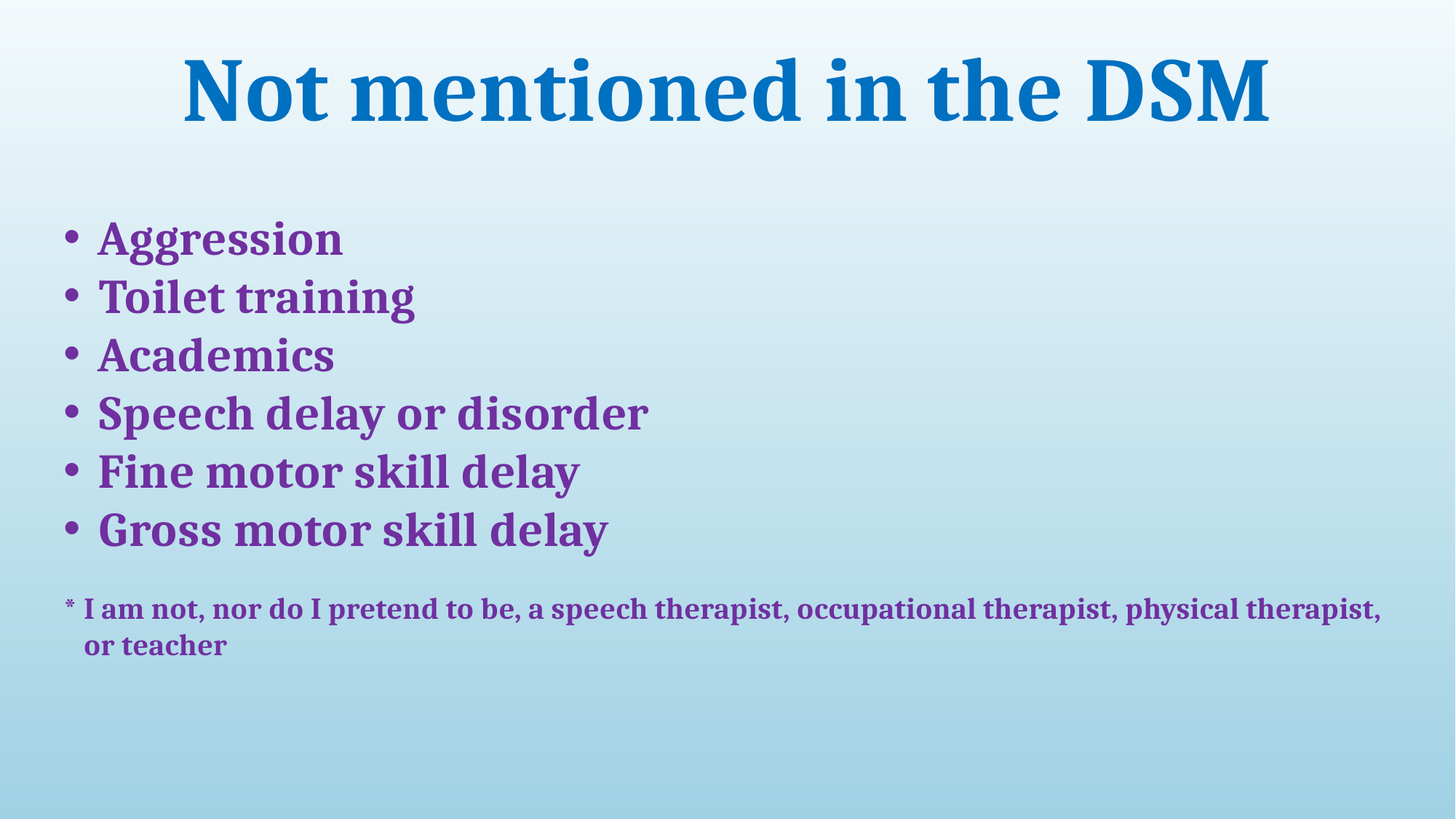

Not mentioned in the DSM
Aggression
Toilet training
Academics
Speech delay or disorder
Fine motor skill delay
Gross motor skill delay

* I am not, nor do I pretend to be, a speech therapist, occupational therapist, physical therapist,
   or teacher